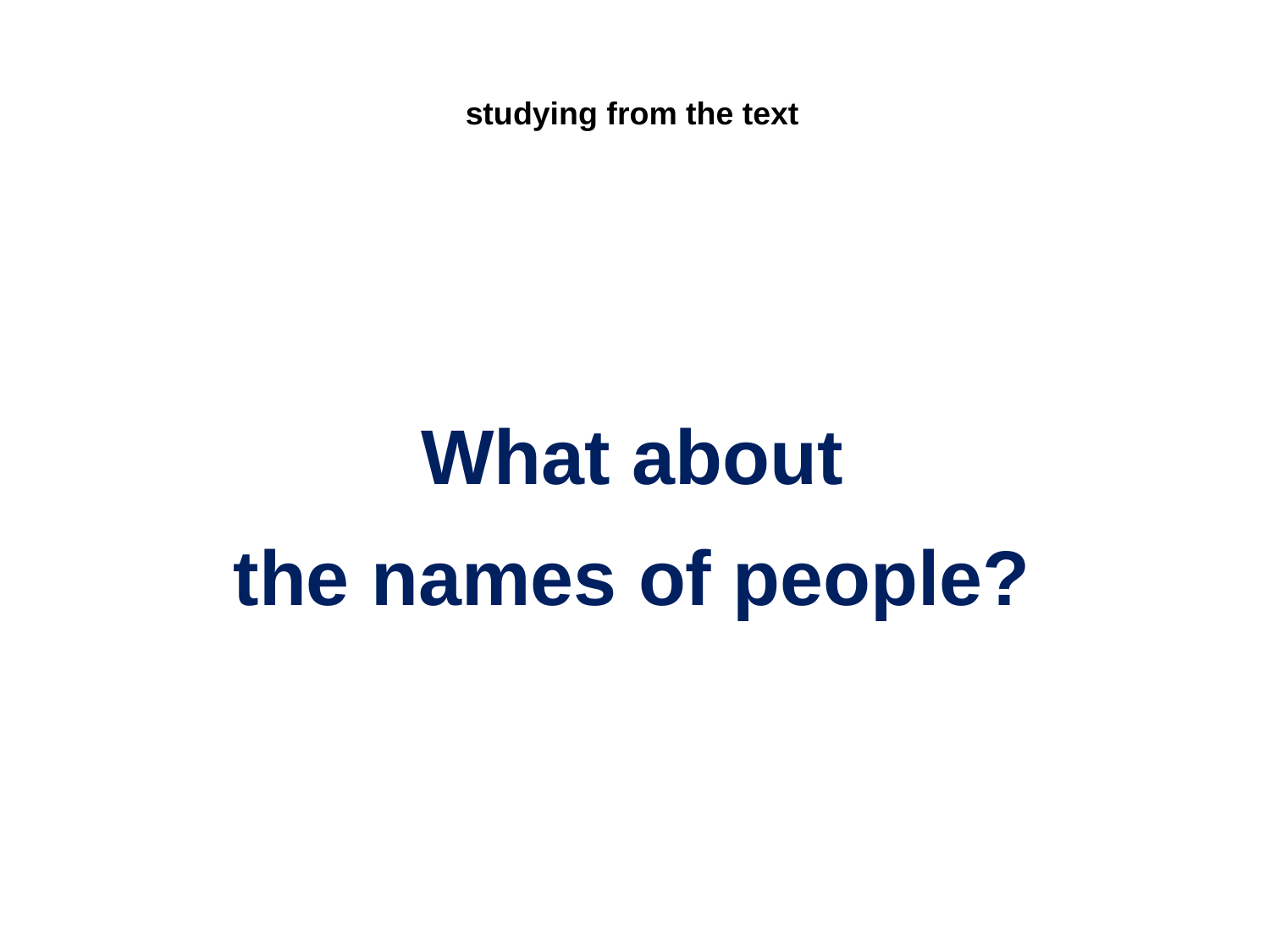

studying from the text
What about
the names of people?